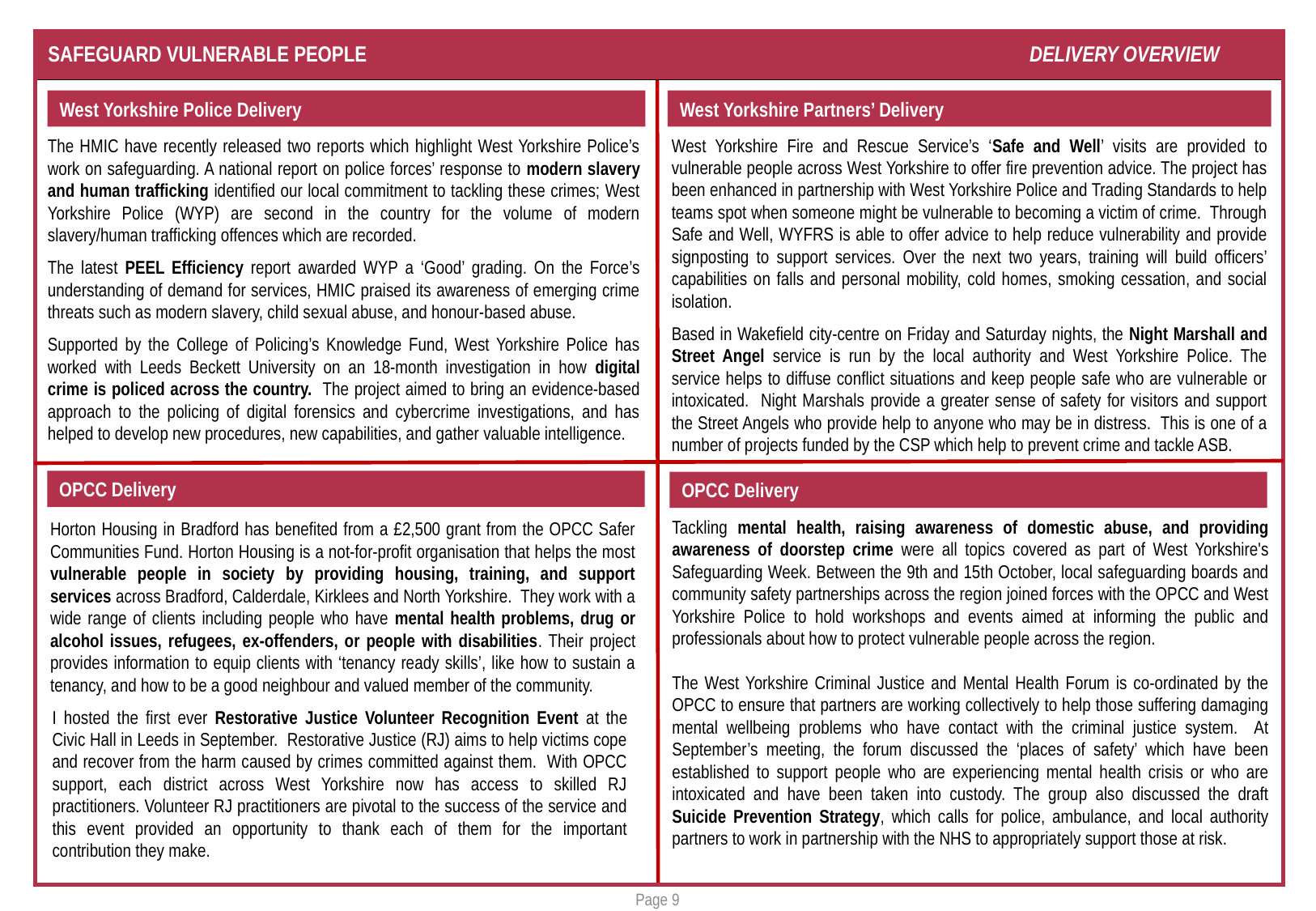

# SAFEGUARD VULNERABLE PEOPLE				                              	  DELIVERY OVERVIEW

West Yorkshire Police Delivery
West Yorkshire Partners’ Delivery

West Yorkshire Fire and Rescue Service’s ‘Safe and Well’ visits are provided to vulnerable people across West Yorkshire to offer fire prevention advice. The project has been enhanced in partnership with West Yorkshire Police and Trading Standards to help teams spot when someone might be vulnerable to becoming a victim of crime.  Through Safe and Well, WYFRS is able to offer advice to help reduce vulnerability and provide signposting to support services. Over the next two years, training will build officers’ capabilities on falls and personal mobility, cold homes, smoking cessation, and social isolation.
Based in Wakefield city-centre on Friday and Saturday nights, the Night Marshall and Street Angel service is run by the local authority and West Yorkshire Police. The service helps to diffuse conflict situations and keep people safe who are vulnerable or intoxicated.  Night Marshals provide a greater sense of safety for visitors and support the Street Angels who provide help to anyone who may be in distress.  This is one of a number of projects funded by the CSP which help to prevent crime and tackle ASB.
The HMIC have recently released two reports which highlight West Yorkshire Police’s work on safeguarding. A national report on police forces’ response to modern slavery and human trafficking identified our local commitment to tackling these crimes; West Yorkshire Police (WYP) are second in the country for the volume of modern slavery/human trafficking offences which are recorded.
The latest PEEL Efficiency report awarded WYP a ‘Good’ grading. On the Force’s understanding of demand for services, HMIC praised its awareness of emerging crime threats such as modern slavery, child sexual abuse, and honour-based abuse.
Supported by the College of Policing’s Knowledge Fund, West Yorkshire Police has worked with Leeds Beckett University on an 18-month investigation in how digital crime is policed across the country.  The project aimed to bring an evidence-based approach to the policing of digital forensics and cybercrime investigations, and has helped to develop new procedures, new capabilities, and gather valuable intelligence.

OPCC Delivery
OPCC Delivery
Tackling mental health, raising awareness of domestic abuse, and providing awareness of doorstep crime were all topics covered as part of West Yorkshire's Safeguarding Week. Between the 9th and 15th October, local safeguarding boards and community safety partnerships across the region joined forces with the OPCC and West Yorkshire Police to hold workshops and events aimed at informing the public and professionals about how to protect vulnerable people across the region.

The West Yorkshire Criminal Justice and Mental Health Forum is co-ordinated by the OPCC to ensure that partners are working collectively to help those suffering damaging mental wellbeing problems who have contact with the criminal justice system.  At September’s meeting, the forum discussed the ‘places of safety’ which have been established to support people who are experiencing mental health crisis or who are intoxicated and have been taken into custody. The group also discussed the draft Suicide Prevention Strategy, which calls for police, ambulance, and local authority partners to work in partnership with the NHS to appropriately support those at risk.
Horton Housing in Bradford has benefited from a £2,500 grant from the OPCC Safer Communities Fund. Horton Housing is a not-for-profit organisation that helps the most vulnerable people in society by providing housing, training, and support services across Bradford, Calderdale, Kirklees and North Yorkshire.  They work with a wide range of clients including people who have mental health problems, drug or alcohol issues, refugees, ex-offenders, or people with disabilities. Their project provides information to equip clients with ‘tenancy ready skills’, like how to sustain a tenancy, and how to be a good neighbour and valued member of the community.
I hosted the first ever Restorative Justice Volunteer Recognition Event at the Civic Hall in Leeds in September.  Restorative Justice (RJ) aims to help victims cope and recover from the harm caused by crimes committed against them.  With OPCC support, each district across West Yorkshire now has access to skilled RJ practitioners. Volunteer RJ practitioners are pivotal to the success of the service and this event provided an opportunity to thank each of them for the important contribution they make.

Page 9